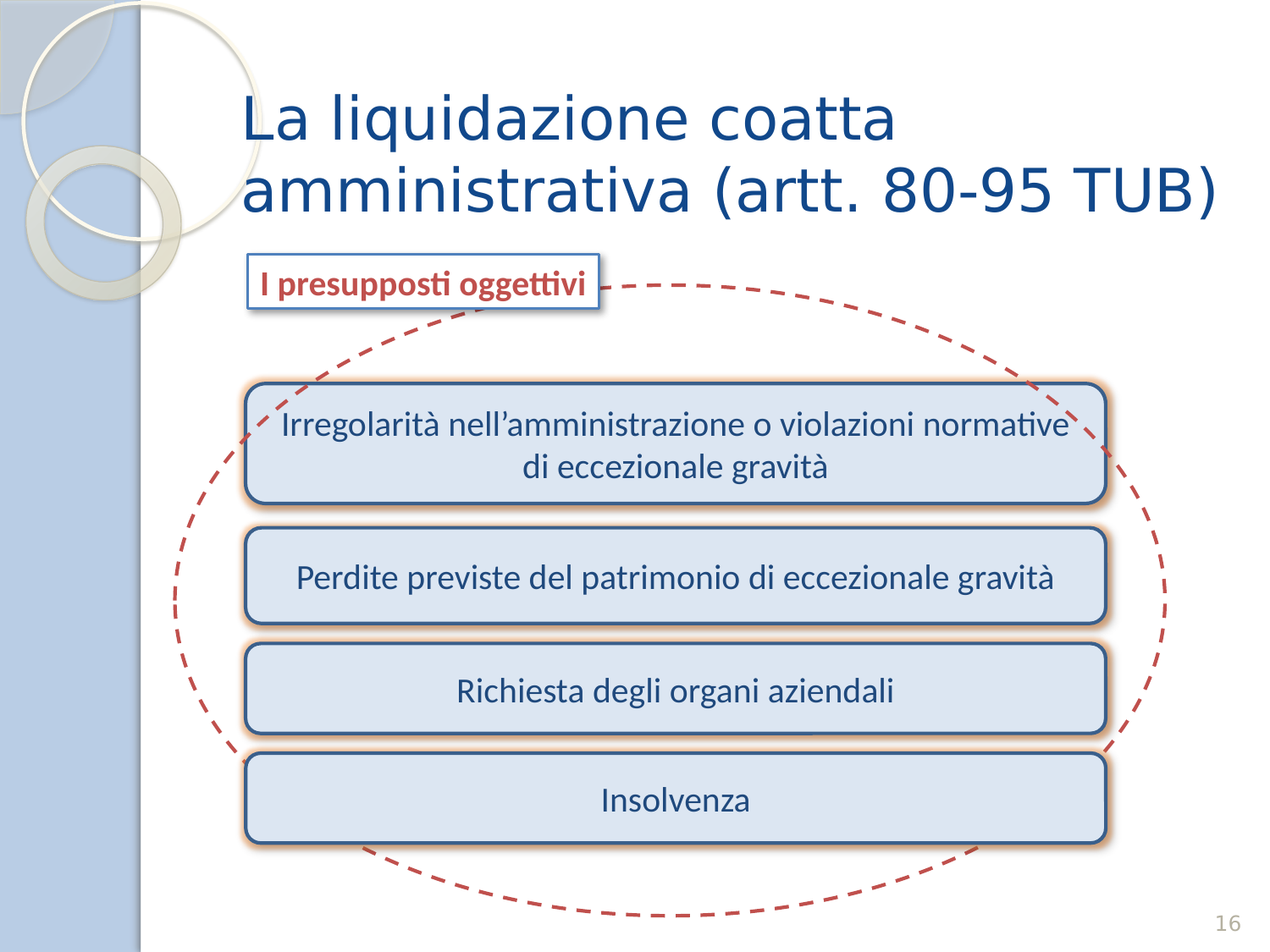

La liquidazione coatta amministrativa (artt. 80-95 TUB)
I presupposti oggettivi

Irregolarità nell’amministrazione o violazioni normative di eccezionale gravità
Perdite previste del patrimonio di eccezionale gravità
Richiesta degli organi aziendali
Insolvenza
16